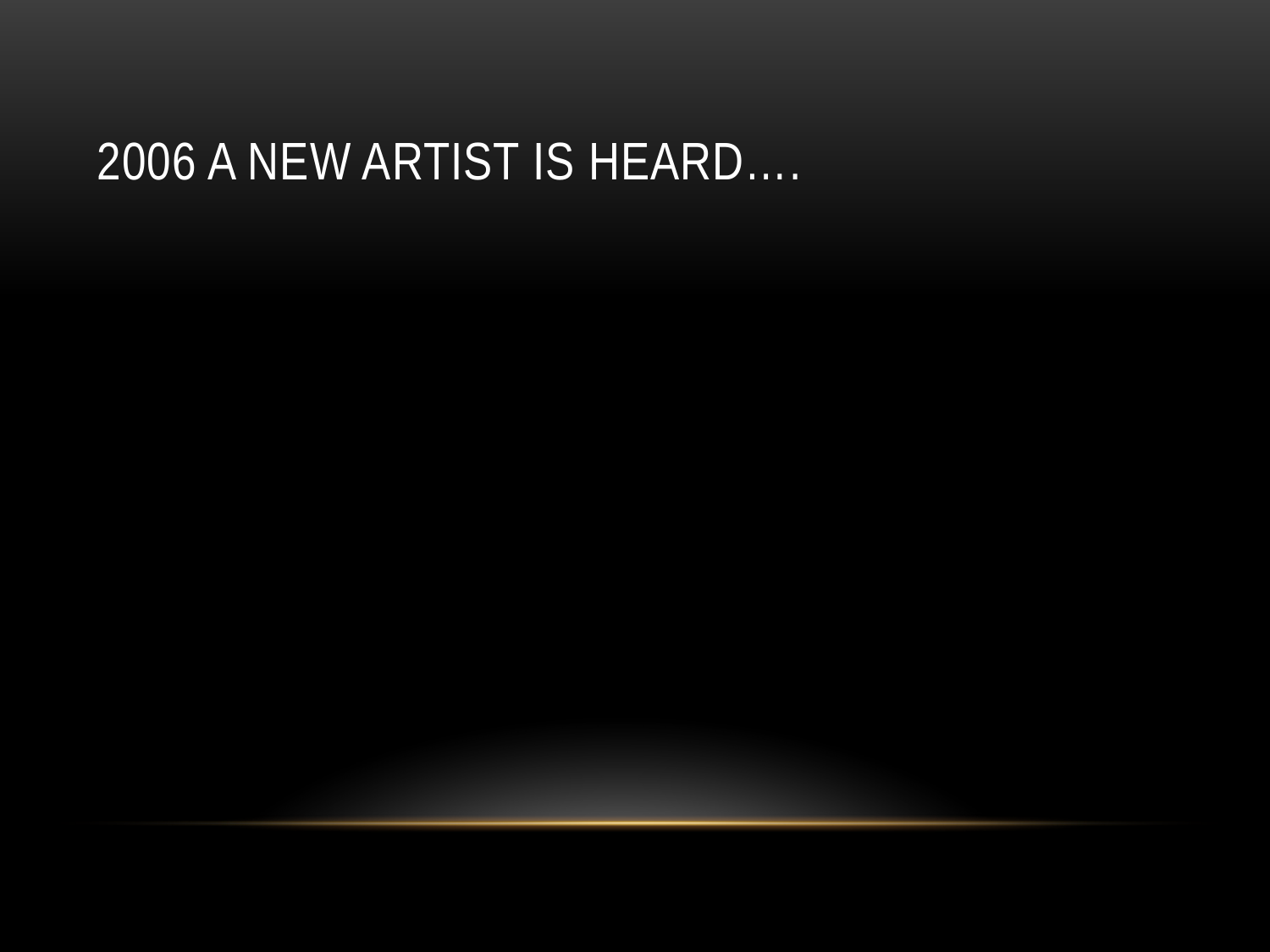

# 2006 a new artist is heard….